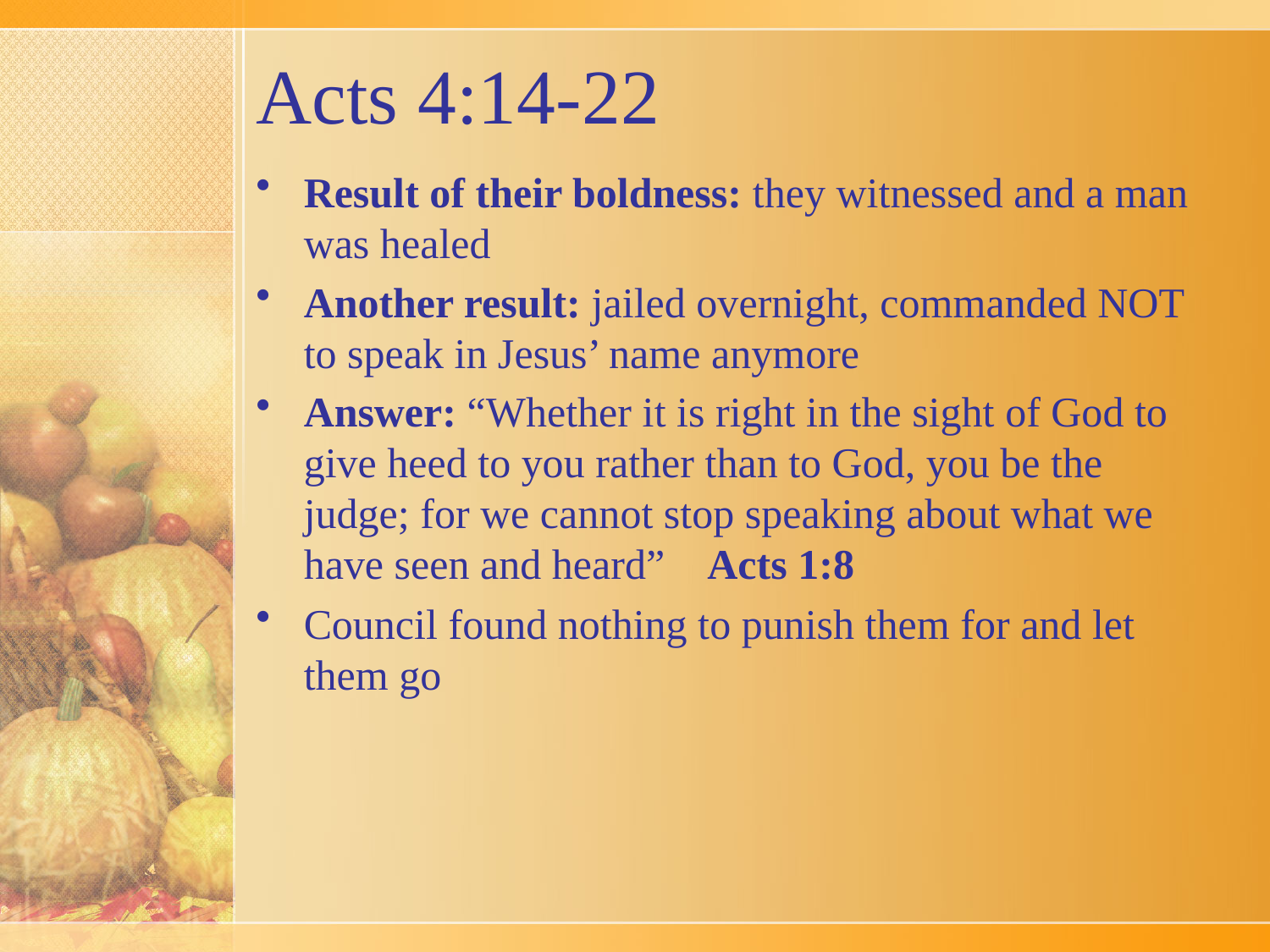

# Acts 4:14-22
Result of their boldness: they witnessed and a man was healed
Another result: jailed overnight, commanded NOT to speak in Jesus’ name anymore
Answer: “Whether it is right in the sight of God to give heed to you rather than to God, you be the judge; for we cannot stop speaking about what we have seen and heard”    Acts 1:8
Council found nothing to punish them for and let them go